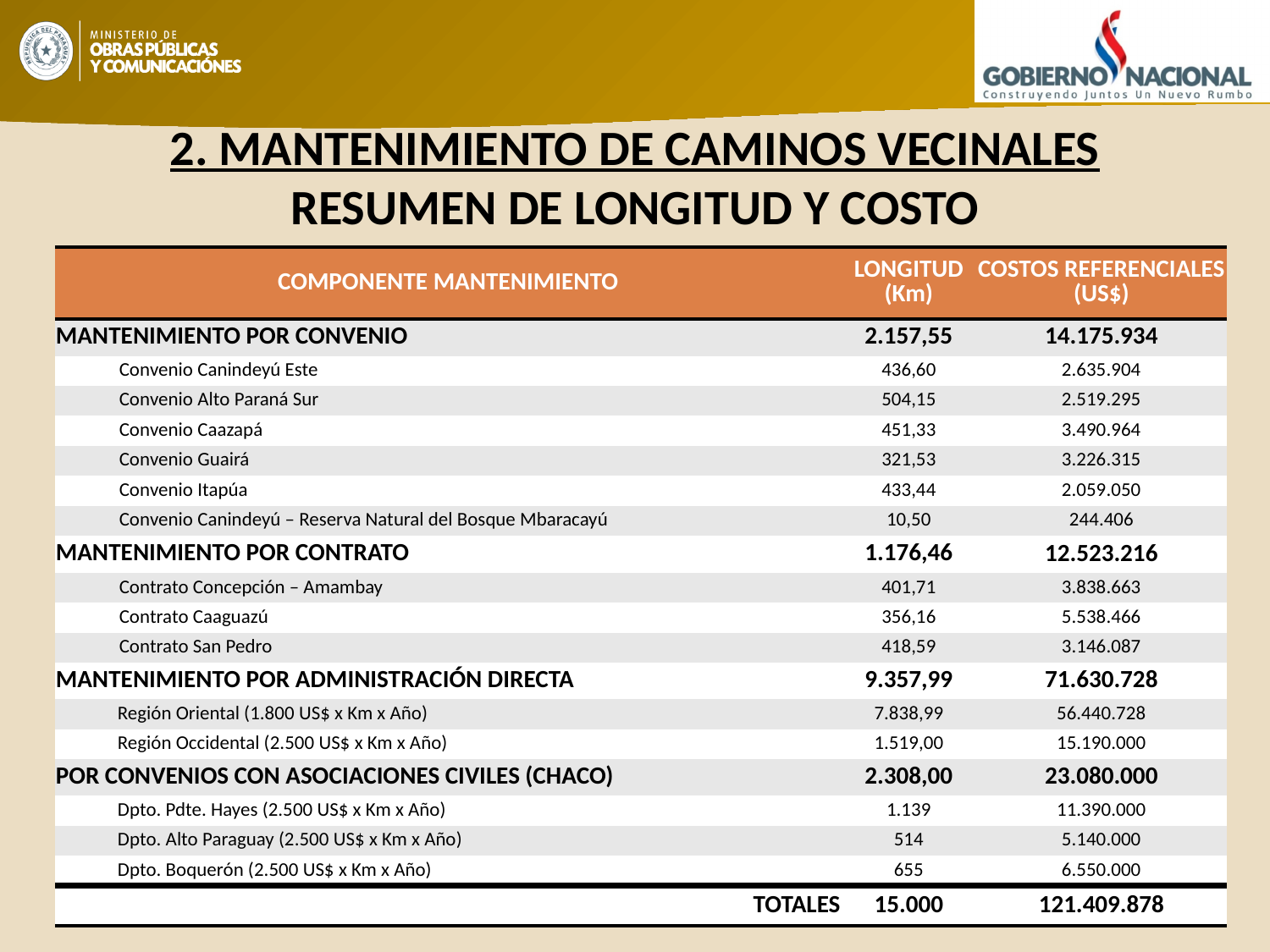

# 2. MANTENIMIENTO DE CAMINOS VECINALES RESUMEN DE LONGITUD Y COSTO
| COMPONENTE MANTENIMIENTO | LONGITUD (Km) | COSTOS REFERENCIALES (US$) |
| --- | --- | --- |
| MANTENIMIENTO POR CONVENIO | 2.157,55 | 14.175.934 |
| Convenio Canindeyú Este | 436,60 | 2.635.904 |
| Convenio Alto Paraná Sur | 504,15 | 2.519.295 |
| Convenio Caazapá | 451,33 | 3.490.964 |
| Convenio Guairá | 321,53 | 3.226.315 |
| Convenio Itapúa | 433,44 | 2.059.050 |
| Convenio Canindeyú – Reserva Natural del Bosque Mbaracayú | 10,50 | 244.406 |
| MANTENIMIENTO POR CONTRATO | 1.176,46 | 12.523.216 |
| Contrato Concepción – Amambay | 401,71 | 3.838.663 |
| Contrato Caaguazú | 356,16 | 5.538.466 |
| Contrato San Pedro | 418,59 | 3.146.087 |
| MANTENIMIENTO POR ADMINISTRACIÓN DIRECTA | 9.357,99 | 71.630.728 |
| Región Oriental (1.800 US$ x Km x Año) | 7.838,99 | 56.440.728 |
| Región Occidental (2.500 US$ x Km x Año) | 1.519,00 | 15.190.000 |
| POR CONVENIOS CON ASOCIACIONES CIVILES (CHACO) | 2.308,00 | 23.080.000 |
| Dpto. Pdte. Hayes (2.500 US$ x Km x Año) | 1.139 | 11.390.000 |
| Dpto. Alto Paraguay (2.500 US$ x Km x Año) | 514 | 5.140.000 |
| Dpto. Boquerón (2.500 US$ x Km x Año) | 655 | 6.550.000 |
| TOTALES | 15.000 | 121.409.878 |